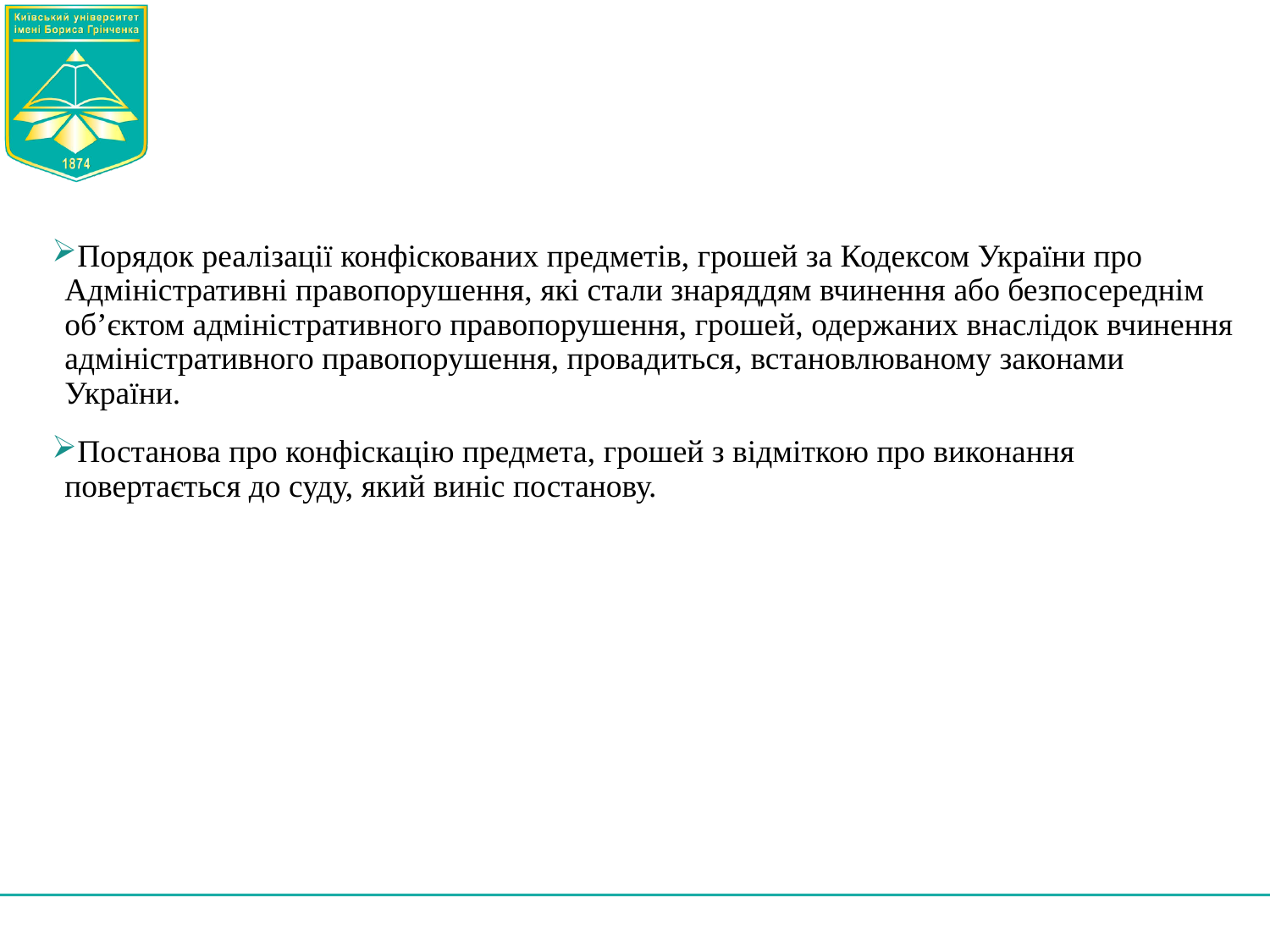

Порядок реалізації конфіскованих предметів, грошей за Кодексом України про Адміністративні правопорушення, які стали знаряддям вчинення або безпосереднім об’єктом адміністративного правопорушення, грошей, одержаних внаслідок вчинення адміністративного правопорушення, провадиться, встановлюваному законами України.
Постанова про конфіскацію предмета, грошей з відміткою про виконання повертається до суду, який виніс постанову.